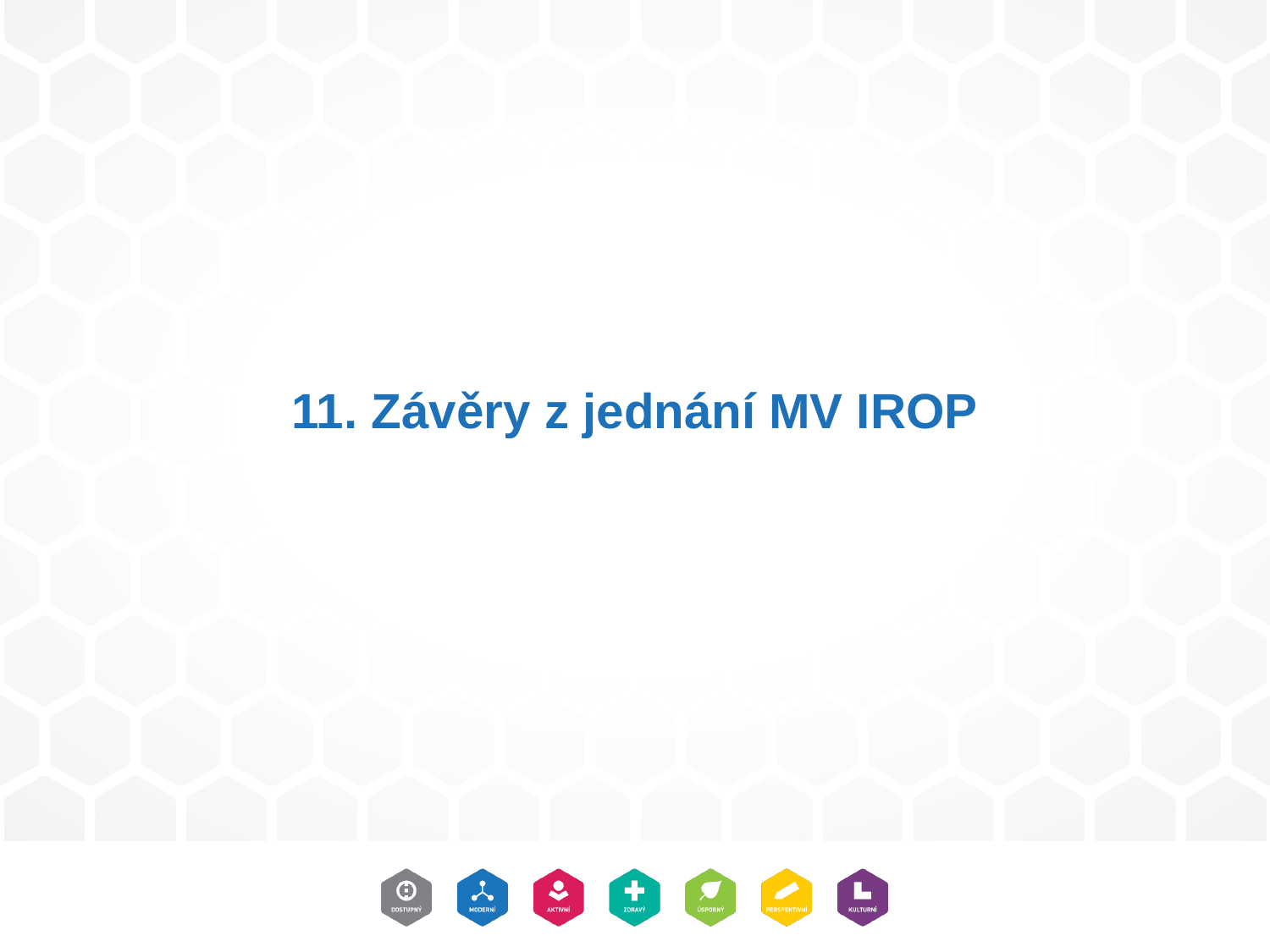

# 11. Závěry z jednání MV IROP